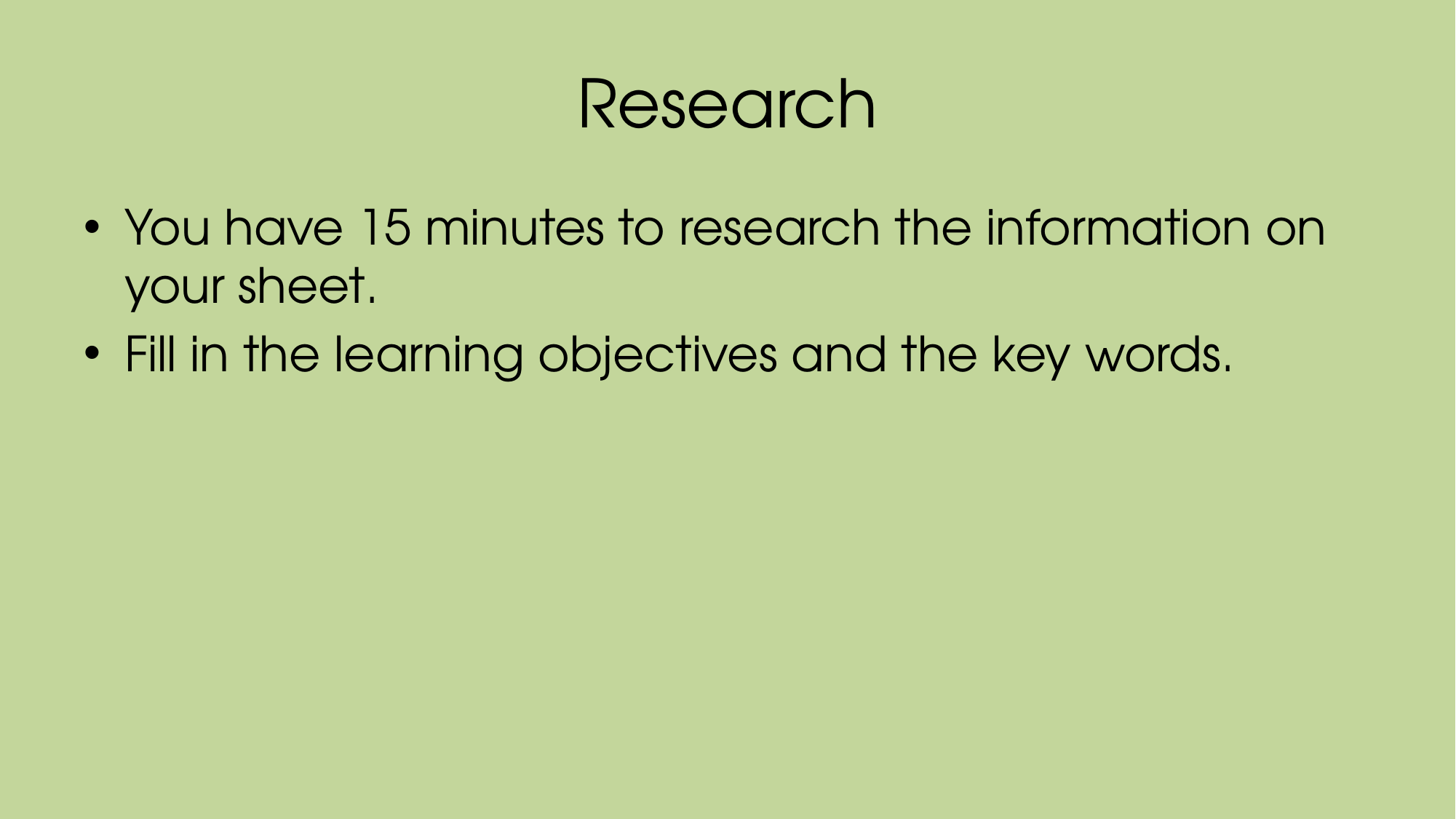

# Research
You have 15 minutes to research the information on your sheet.
Fill in the learning objectives and the key words.